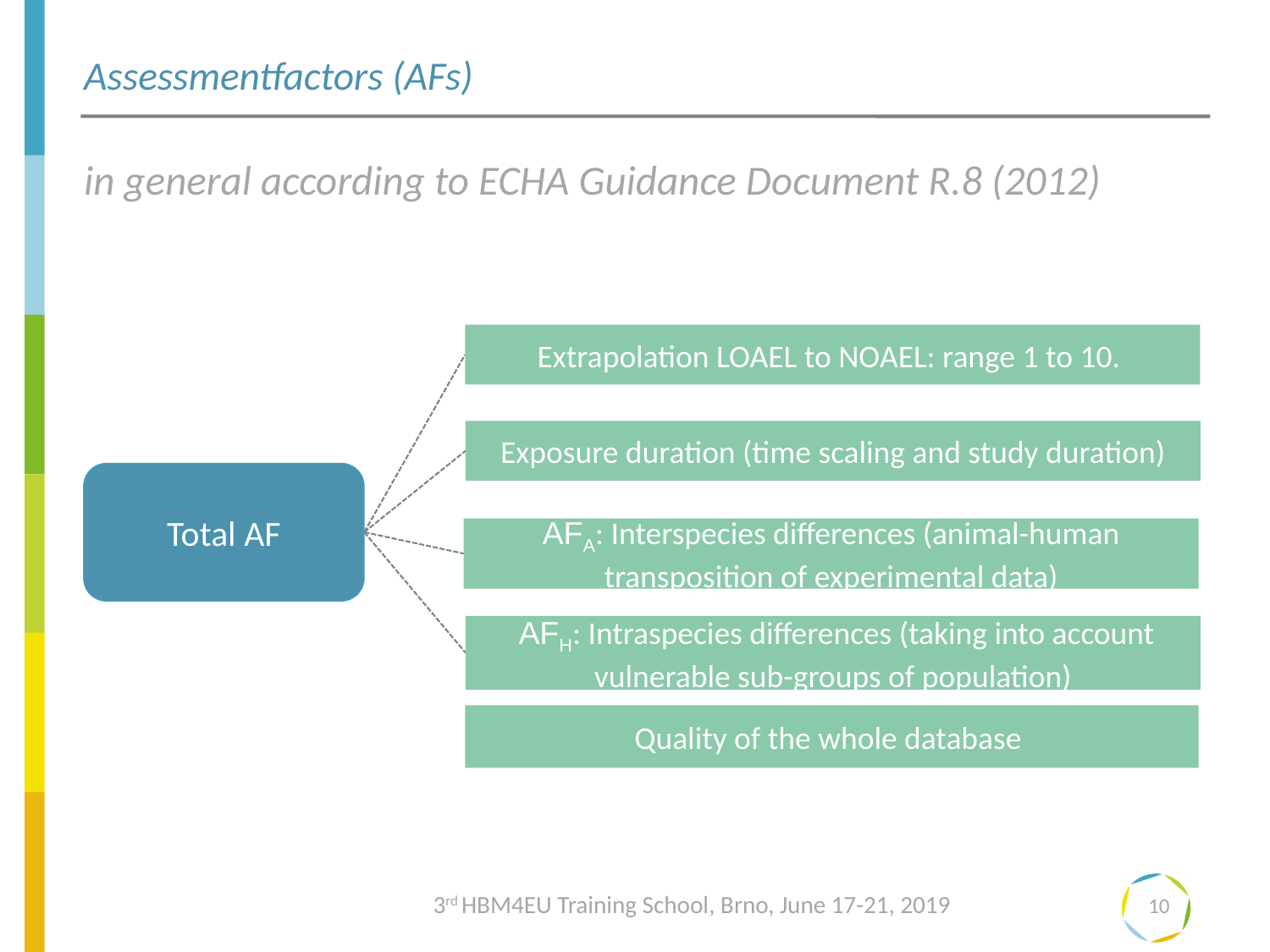

# Assessmentfactors (AFs)
in general according to ECHA Guidance Document R.8 (2012)
Extrapolation LOAEL to NOAEL: range 1 to 10.
Exposure duration (time scaling and study duration)
Total AF
AFA: Interspecies differences (animal-human transposition of experimental data)
 AFH: Intraspecies differences (taking into account vulnerable sub-groups of population)
Quality of the whole database
3rd HBM4EU Training School, Brno, June 17-21, 2019

10